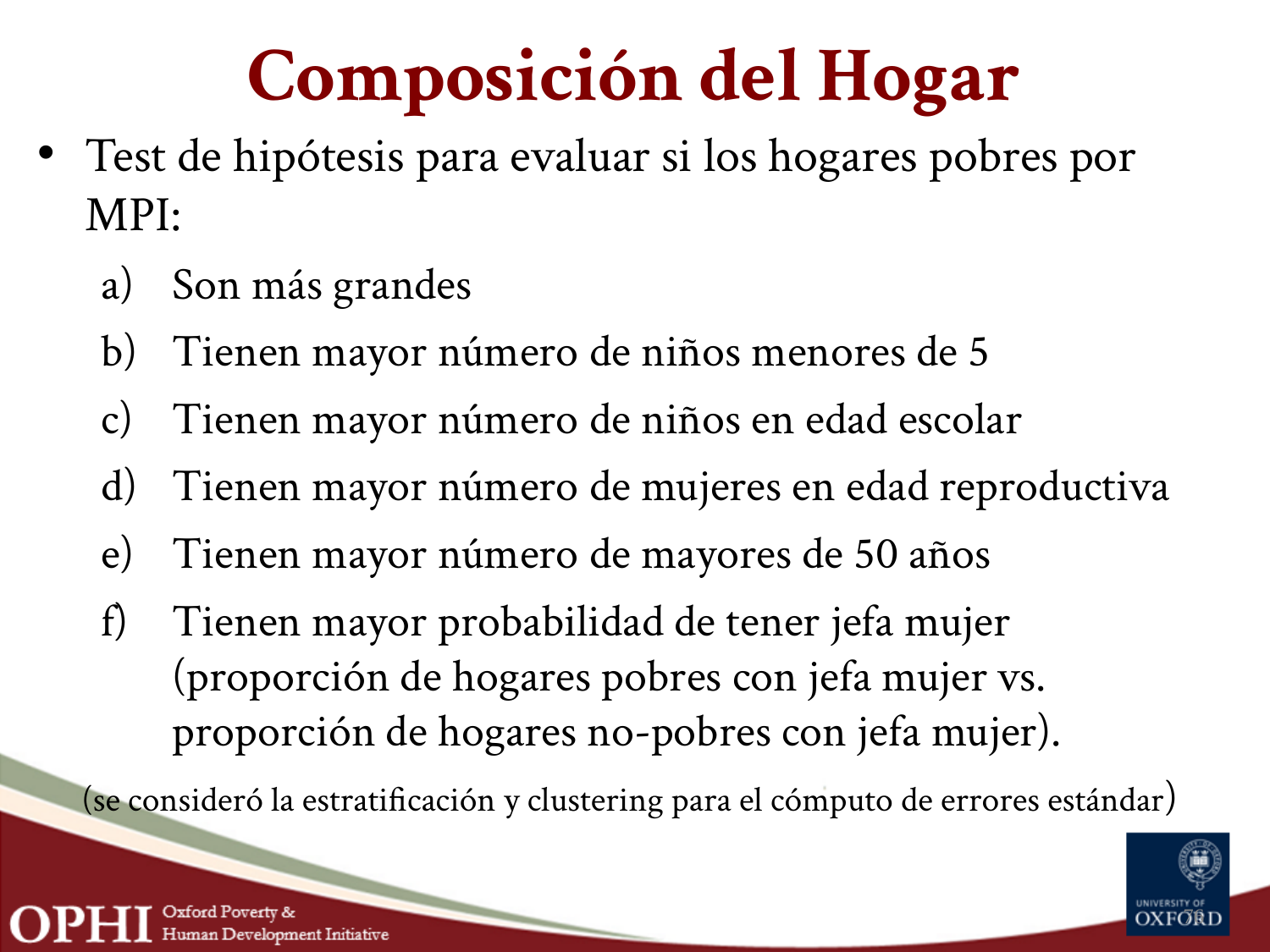

# Composición del Hogar
Test de hipótesis para evaluar si los hogares pobres por MPI:
Son más grandes
Tienen mayor número de niños menores de 5
Tienen mayor número de niños en edad escolar
Tienen mayor número de mujeres en edad reproductiva
Tienen mayor número de mayores de 50 años
Tienen mayor probabilidad de tener jefa mujer (proporción de hogares pobres con jefa mujer vs. proporción de hogares no-pobres con jefa mujer).
(se consideró la estratificación y clustering para el cómputo de errores estándar)
76